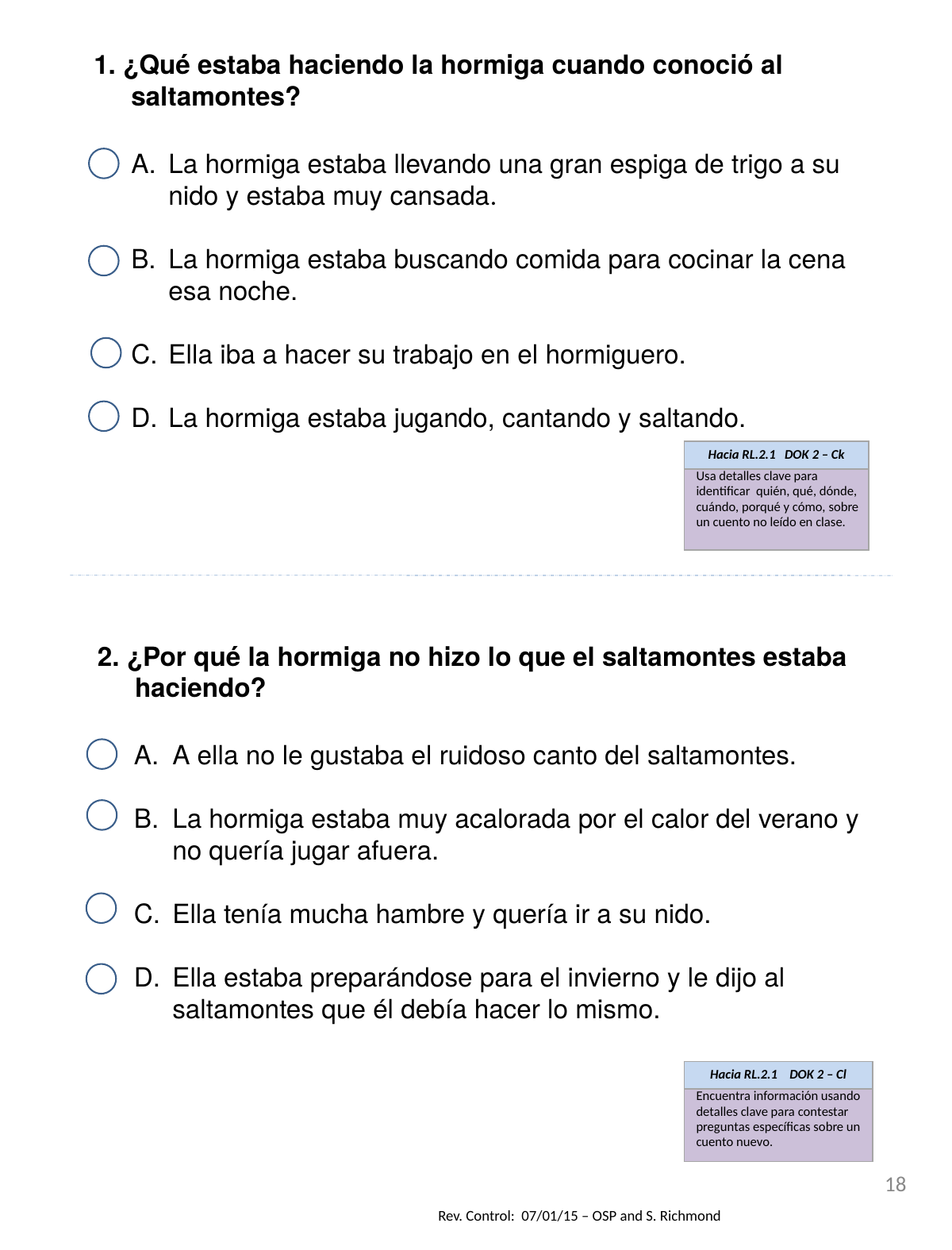

1. ¿Qué estaba haciendo la hormiga cuando conoció al saltamontes?

La hormiga estaba llevando una gran espiga de trigo a su nido y estaba muy cansada.

La hormiga estaba buscando comida para cocinar la cena esa noche.

Ella iba a hacer su trabajo en el hormiguero.

La hormiga estaba jugando, cantando y saltando.

| Hacia RL.2.1 DOK 2 – Ck |
| --- |
| Usa detalles clave para identificar quién, qué, dónde, cuándo, porqué y cómo, sobre un cuento no leído en clase. |

2. ¿Por qué la hormiga no hizo lo que el saltamontes estaba haciendo?

A ella no le gustaba el ruidoso canto del saltamontes.

La hormiga estaba muy acalorada por el calor del verano y no quería jugar afuera.

Ella tenía mucha hambre y quería ir a su nido.

Ella estaba preparándose para el invierno y le dijo al saltamontes que él debía hacer lo mismo.

| Hacia RL.2.1 DOK 2 – Cl |
| --- |
| Encuentra información usando detalles clave para contestar preguntas específicas sobre un cuento nuevo. |
18